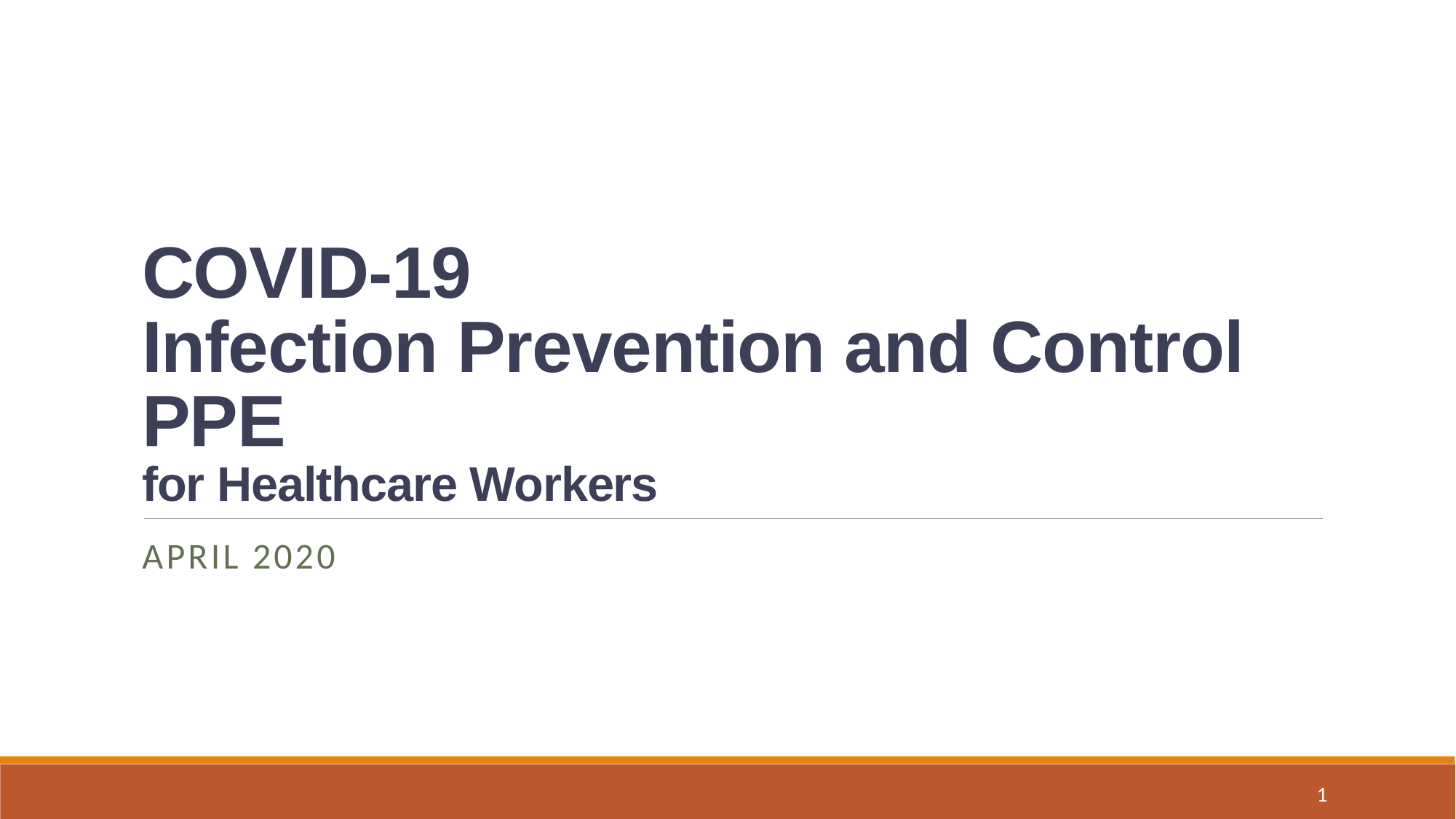

# COVID-19 Infection Prevention and Control PPE for Healthcare Workers
APRIL 2020
1